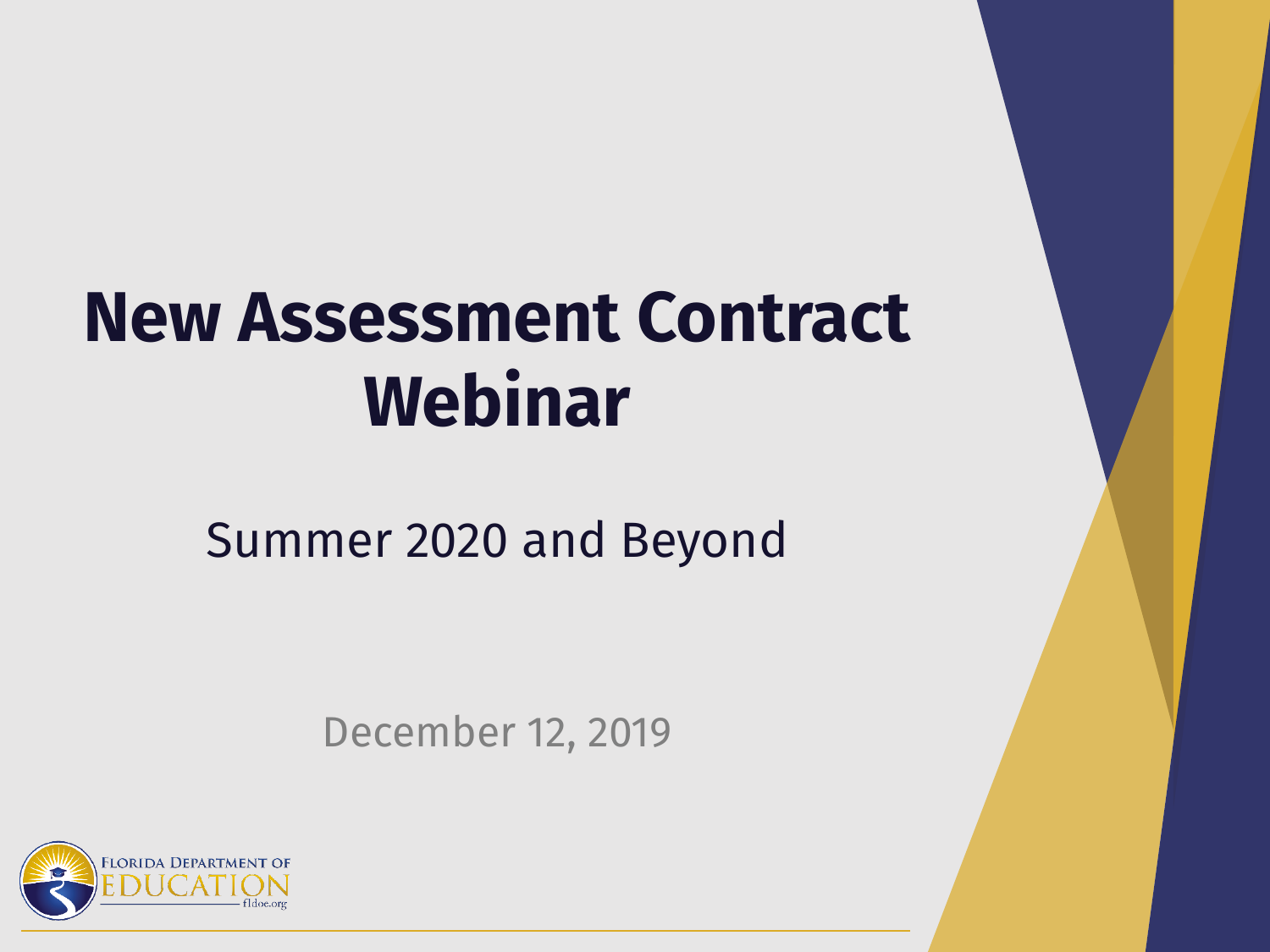

# New Assessment Contract Webinar Summer 2020 and Beyond
December 12, 2019